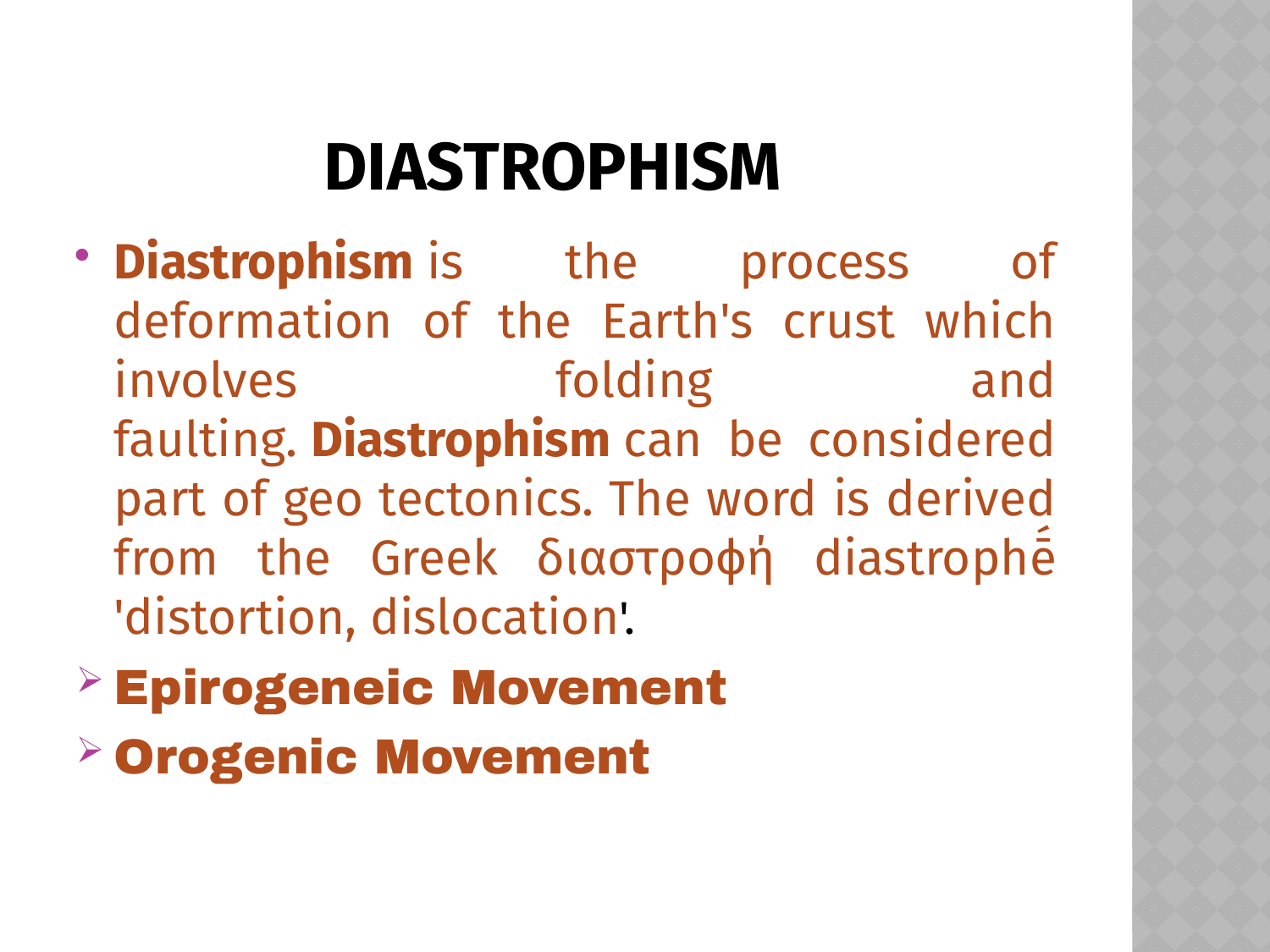

# DIASTROPHISM
Diastrophism is the process of deformation of the Earth's crust which involves folding and faulting. Diastrophism can be considered part of geo tectonics. The word is derived from the Greek διαστροϕή diastrophḗ 'distortion, dislocation'.
Epirogeneic Movement
Orogenic Movement